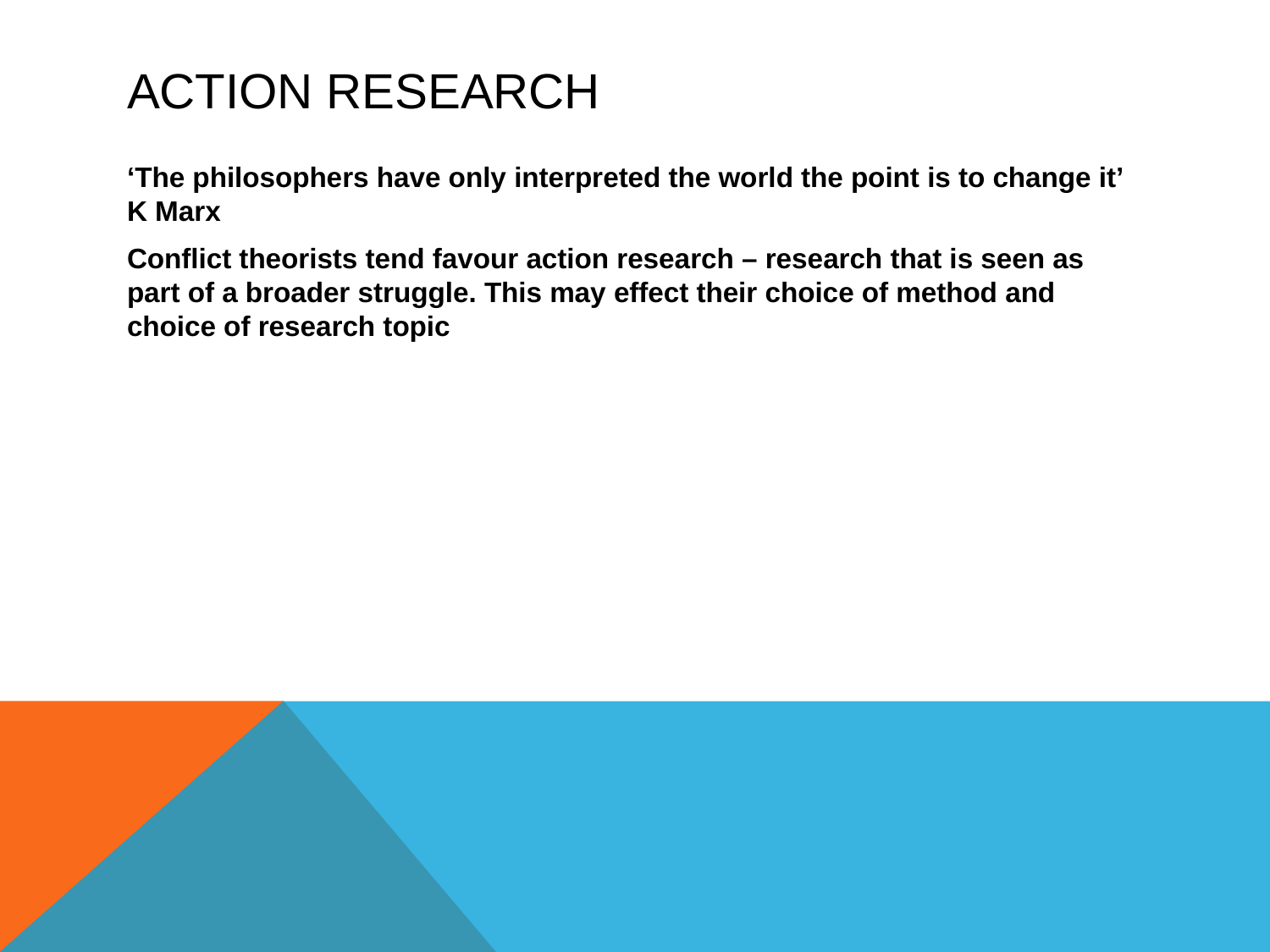

# Action research
‘The philosophers have only interpreted the world the point is to change it’ K Marx
Conflict theorists tend favour action research – research that is seen as part of a broader struggle. This may effect their choice of method and choice of research topic